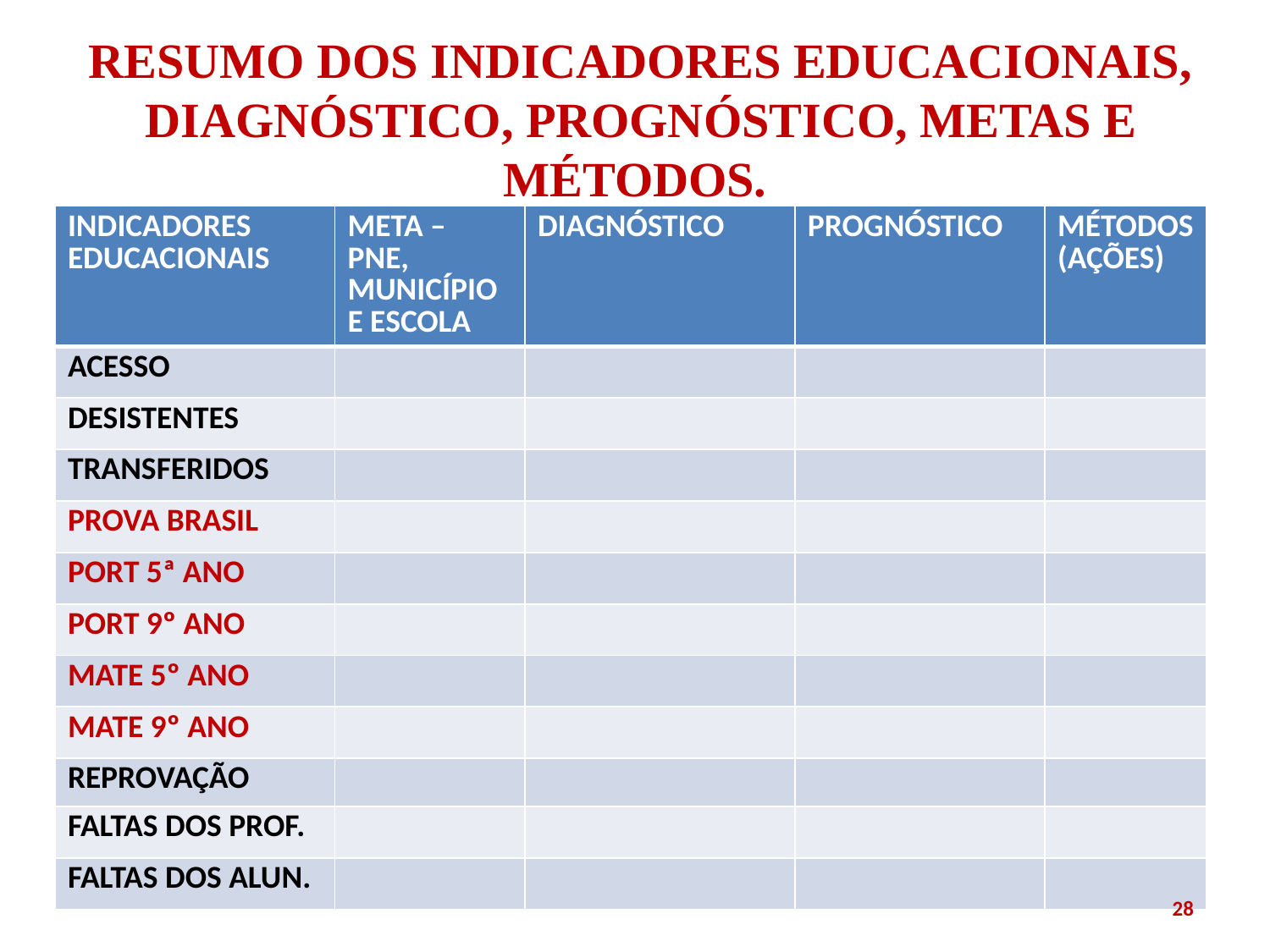

# RESUMO DOS INDICADORES EDUCACIONAIS,  DIAGNÓSTICO, PROGNÓSTICO, METAS E MÉTODOS.
| INDICADORES EDUCACIONAIS | META – PNE, MUNICÍPIO E ESCOLA | DIAGNÓSTICO | PROGNÓSTICO | MÉTODOS(AÇÕES) |
| --- | --- | --- | --- | --- |
| ACESSO |  |  |  |  |
| DESISTENTES |  |  |  |  |
| TRANSFERIDOS |  |  |  |  |
| PROVA BRASIL |  |  |  |  |
| PORT 5ª ANO |  |  |  |  |
| PORT 9º ANO |  |  |  |  |
| MATE 5º ANO |  |  |  |  |
| MATE 9º ANO |  |  |  |  |
| REPROVAÇÃO |  |  |  |  |
| FALTAS DOS PROF. |  |  |  |  |
| FALTAS DOS ALUN. |  |  |  |  |
28